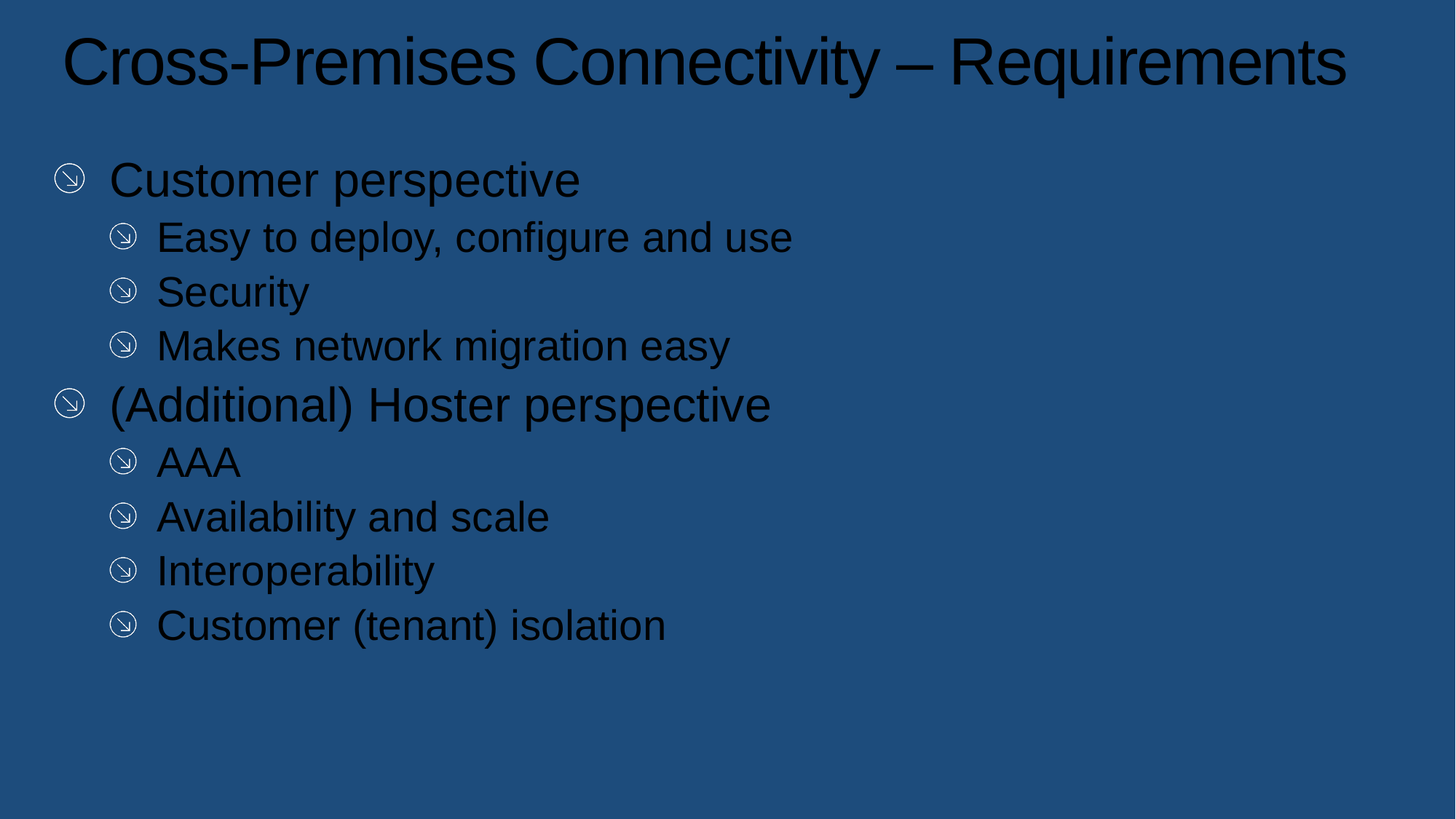

# Cross-Premises Connectivity – Requirements
Customer perspective
Easy to deploy, configure and use
Security
Makes network migration easy
(Additional) Hoster perspective
AAA
Availability and scale
Interoperability
Customer (tenant) isolation